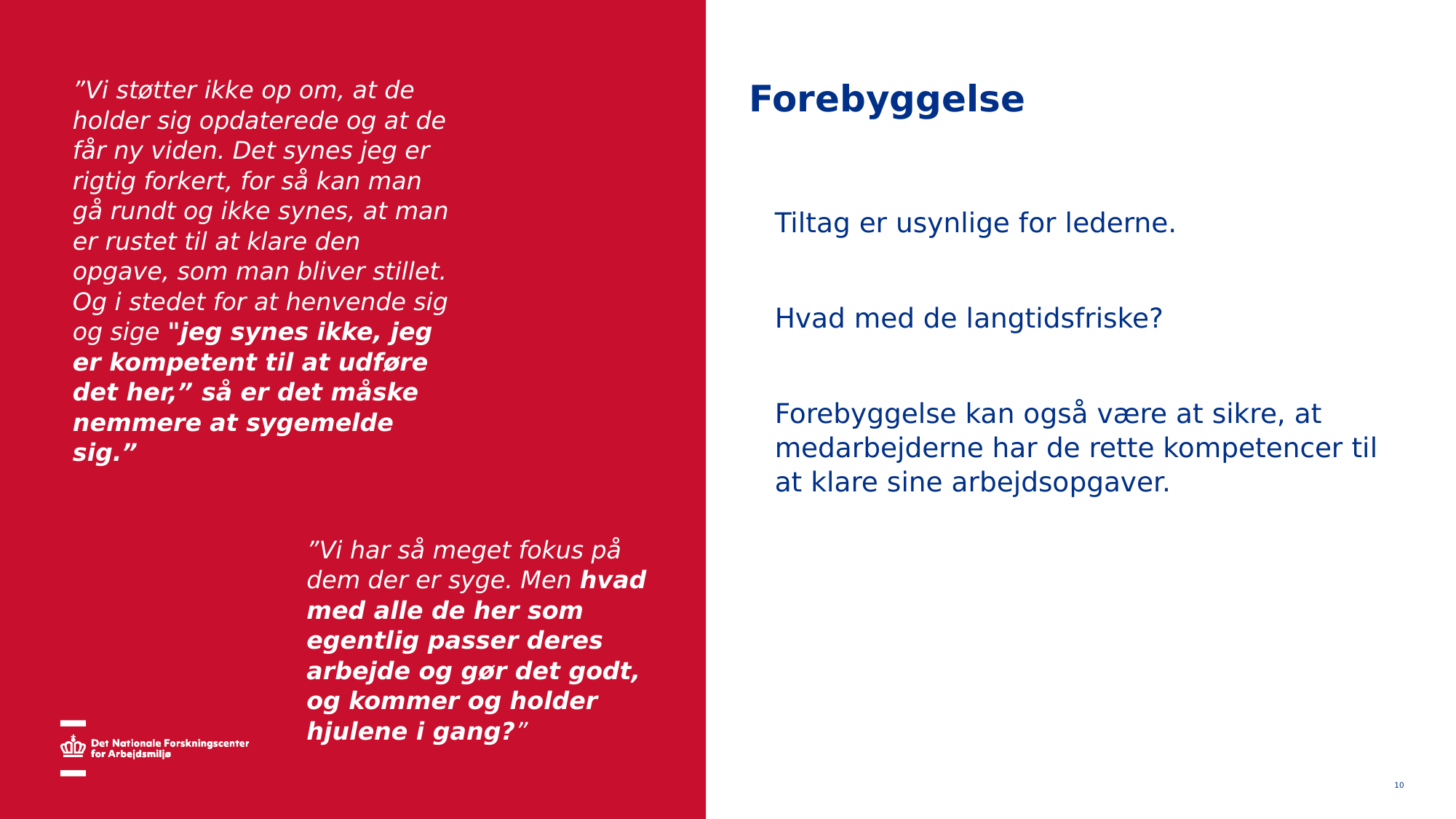

”Vi støtter ikke op om, at de holder sig opdaterede og at de får ny viden. Det synes jeg er rigtig forkert, for så kan man gå rundt og ikke synes, at man er rustet til at klare den opgave, som man bliver stillet. Og i stedet for at henvende sig og sige "jeg synes ikke, jeg er kompetent til at udføre det her,” så er det måske nemmere at sygemelde sig.”
# Forebyggelse
Tiltag er usynlige for lederne.

Hvad med de langtidsfriske?

Forebyggelse kan også være at sikre, at medarbejderne har de rette kompetencer til at klare sine arbejdsopgaver.

”Vi har så meget fokus på dem der er syge. Men hvad med alle de her som egentlig passer deres arbejde og gør det godt, og kommer og holder hjulene i gang?”
10